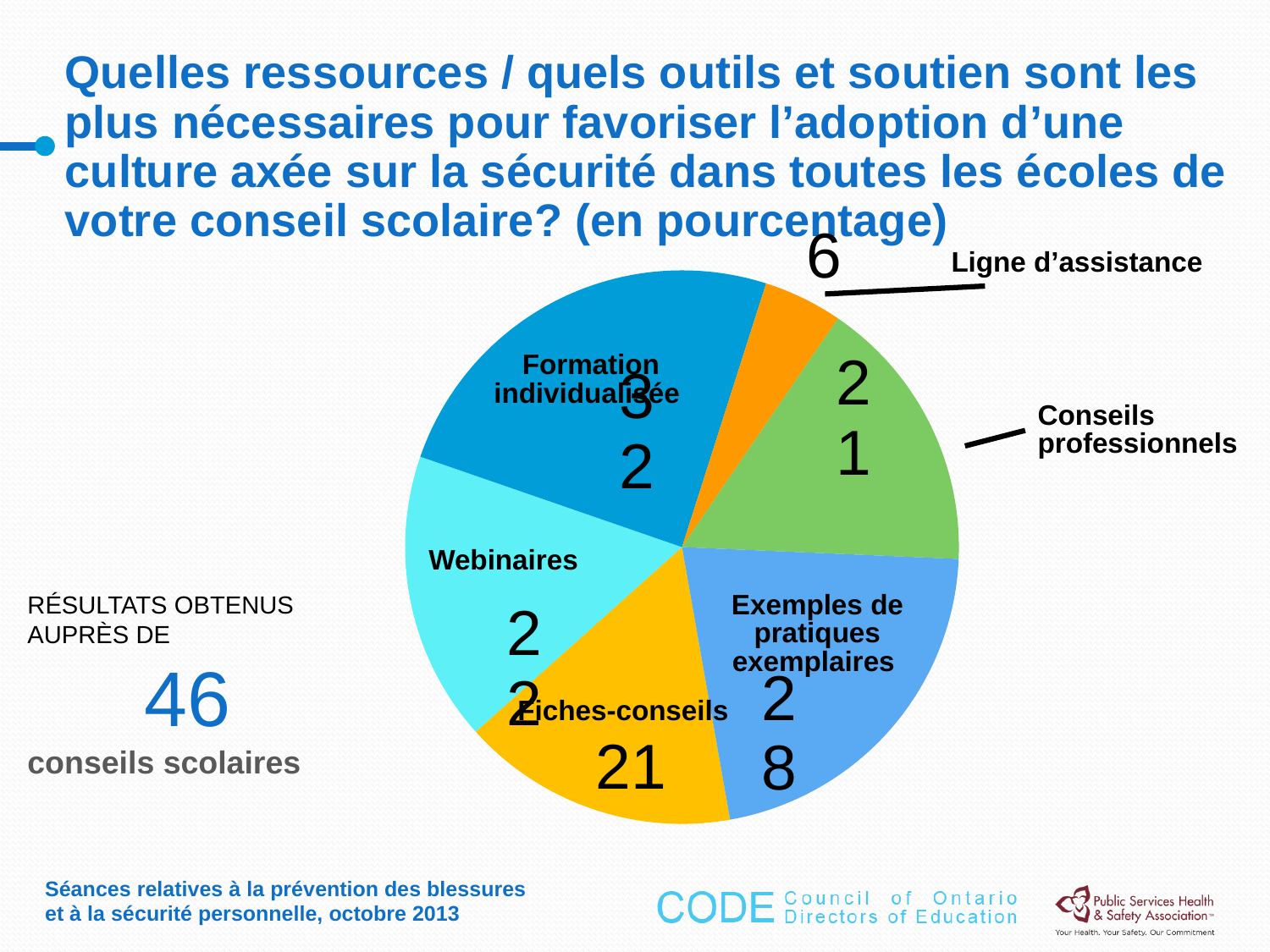

# Quelles ressources / quels outils et soutien sont les plus nécessaires pour favoriser l’adoption d’une culture axée sur la sécurité dans toutes les écoles de votre conseil scolaire? (en pourcentage)

### Chart

| Category | Column1 |
|---|---|
|  | 21.0 |
|  | 22.0 |
|  | 32.0 |
| 4th Qtr | 6.0 |
Ligne d’assistance
Formation individualisée
Conseils professionnels
Webinaires
Résultats obtenus auprès de
46
conseils scolaires
Exemples de pratiques exemplaires
Fiches-conseils
Séances relatives à la prévention des blessures et à la sécurité personnelle, octobre 2013